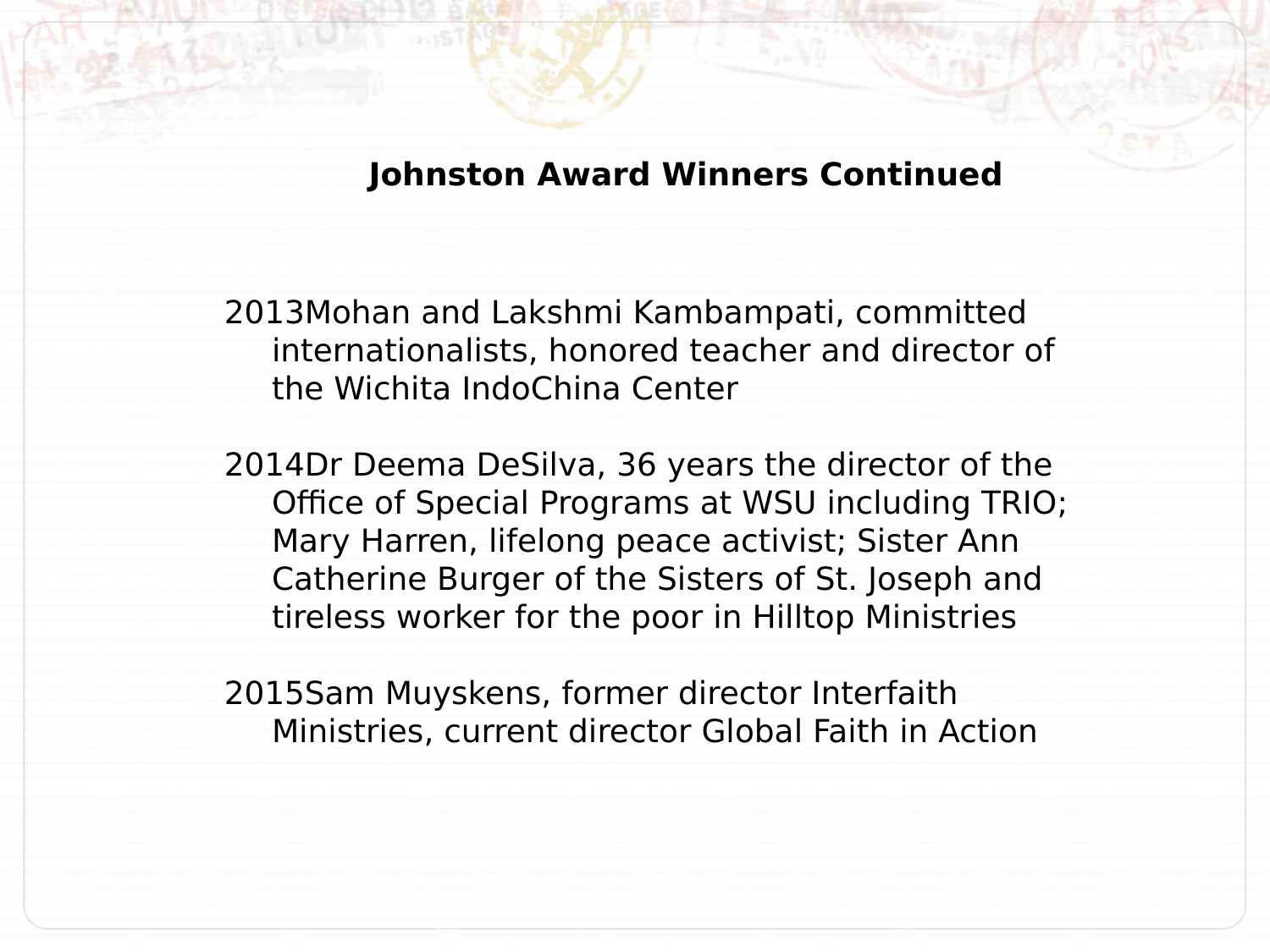

Johnston Award Winners Continued
Mohan and Lakshmi Kambampati, committed internationalists, honored teacher and director of the Wichita IndoChina Center

Dr Deema DeSilva, 36 years the director of the Office of Special Programs at WSU including TRIO; Mary Harren, lifelong peace activist; Sister Ann Catherine Burger of the Sisters of St. Joseph and tireless worker for the poor in Hilltop Ministries

Sam Muyskens, former director Interfaith Ministries, current director Global Faith in Action